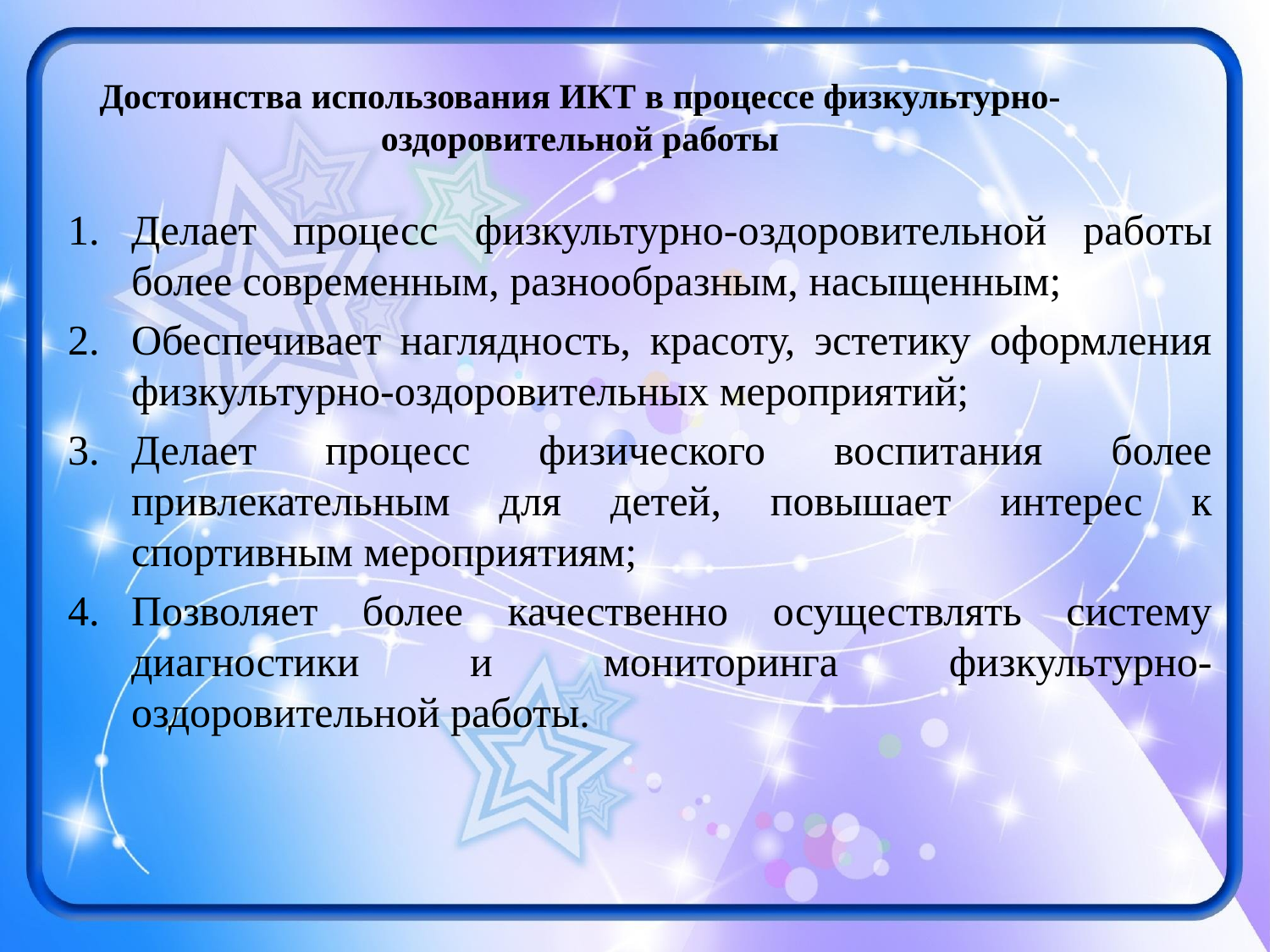

# Достоинства использования ИКТ в процессе физкультурно-оздоровительной работы
Делает процесс физкультурно-оздоровительной работы более современным, разнообразным, насыщенным;
Обеспечивает наглядность, красоту, эстетику оформления физкультурно-оздоровительных мероприятий;
Делает процесс физического воспитания более привлекательным для детей, повышает интерес к спортивным мероприятиям;
Позволяет более качественно осуществлять систему диагностики и мониторинга физкультурно-оздоровительной работы.